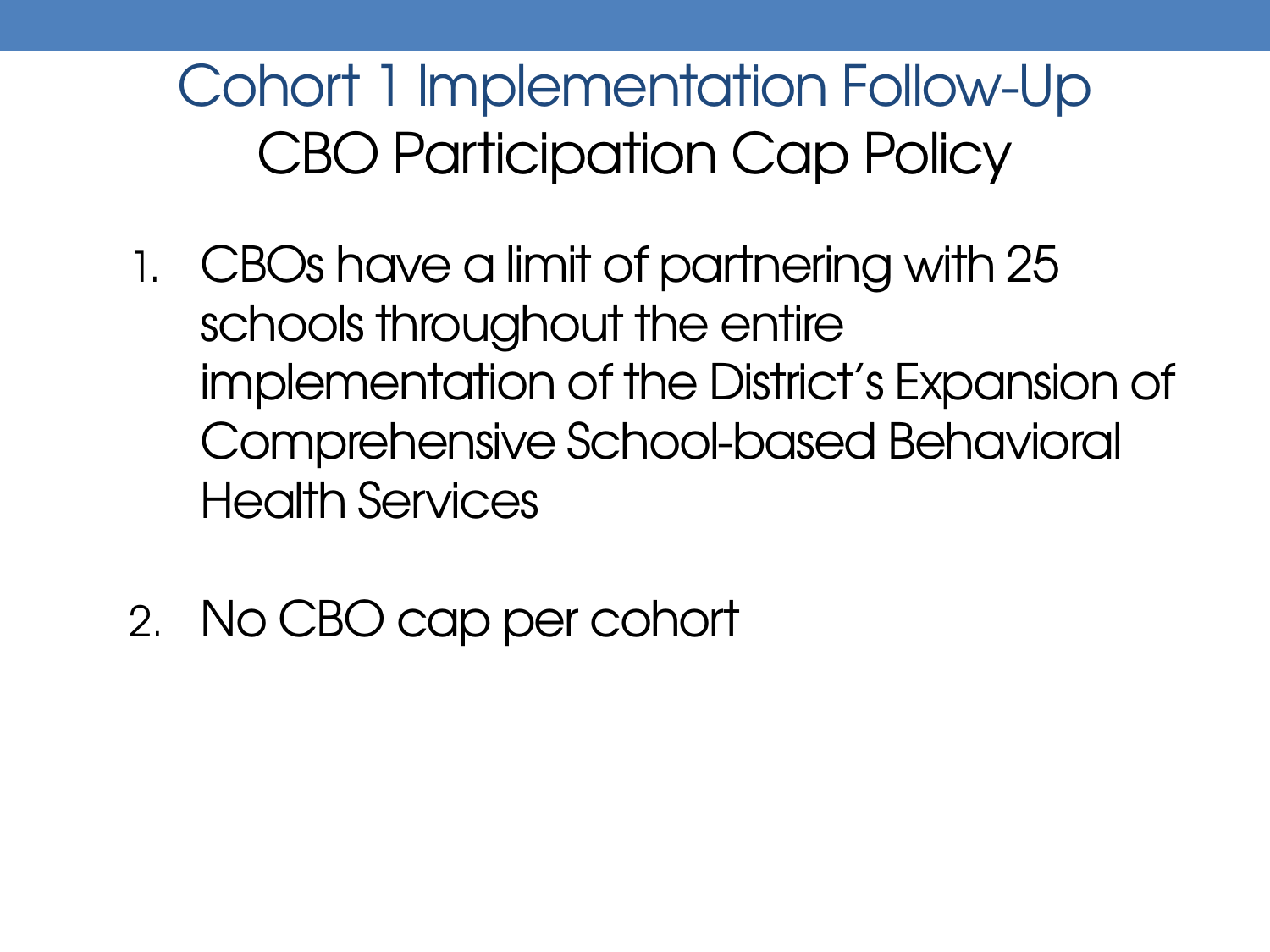

# Cohort 1 Implementation Follow-Up CBO Participation Cap Policy

CBOs have a limit of partnering with 25 schools throughout the entire implementation of the District’s Expansion of Comprehensive School-based Behavioral Health Services

No CBO cap per cohort